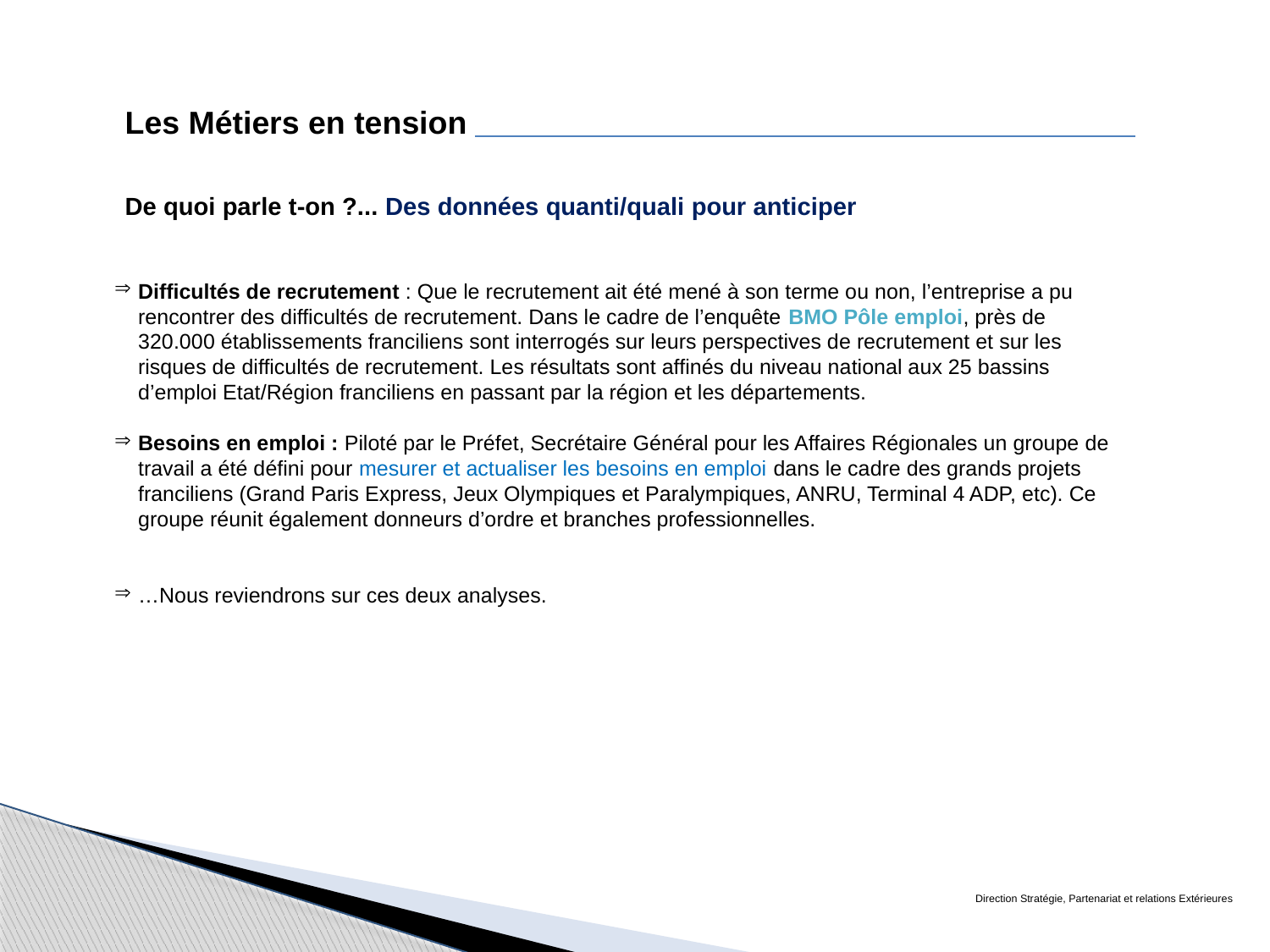

Les Métiers en tension

De quoi parle t-on ?... Des données quanti/quali pour anticiper

Difficultés de recrutement : Que le recrutement ait été mené à son terme ou non, l’entreprise a pu rencontrer des difficultés de recrutement. Dans le cadre de l’enquête BMO Pôle emploi, près de 320.000 établissements franciliens sont interrogés sur leurs perspectives de recrutement et sur les risques de difficultés de recrutement. Les résultats sont affinés du niveau national aux 25 bassins d’emploi Etat/Région franciliens en passant par la région et les départements.
Besoins en emploi : Piloté par le Préfet, Secrétaire Général pour les Affaires Régionales un groupe de travail a été défini pour mesurer et actualiser les besoins en emploi dans le cadre des grands projets franciliens (Grand Paris Express, Jeux Olympiques et Paralympiques, ANRU, Terminal 4 ADP, etc). Ce groupe réunit également donneurs d’ordre et branches professionnelles.

…Nous reviendrons sur ces deux analyses.

Direction Stratégie, Partenariat et relations Extérieures